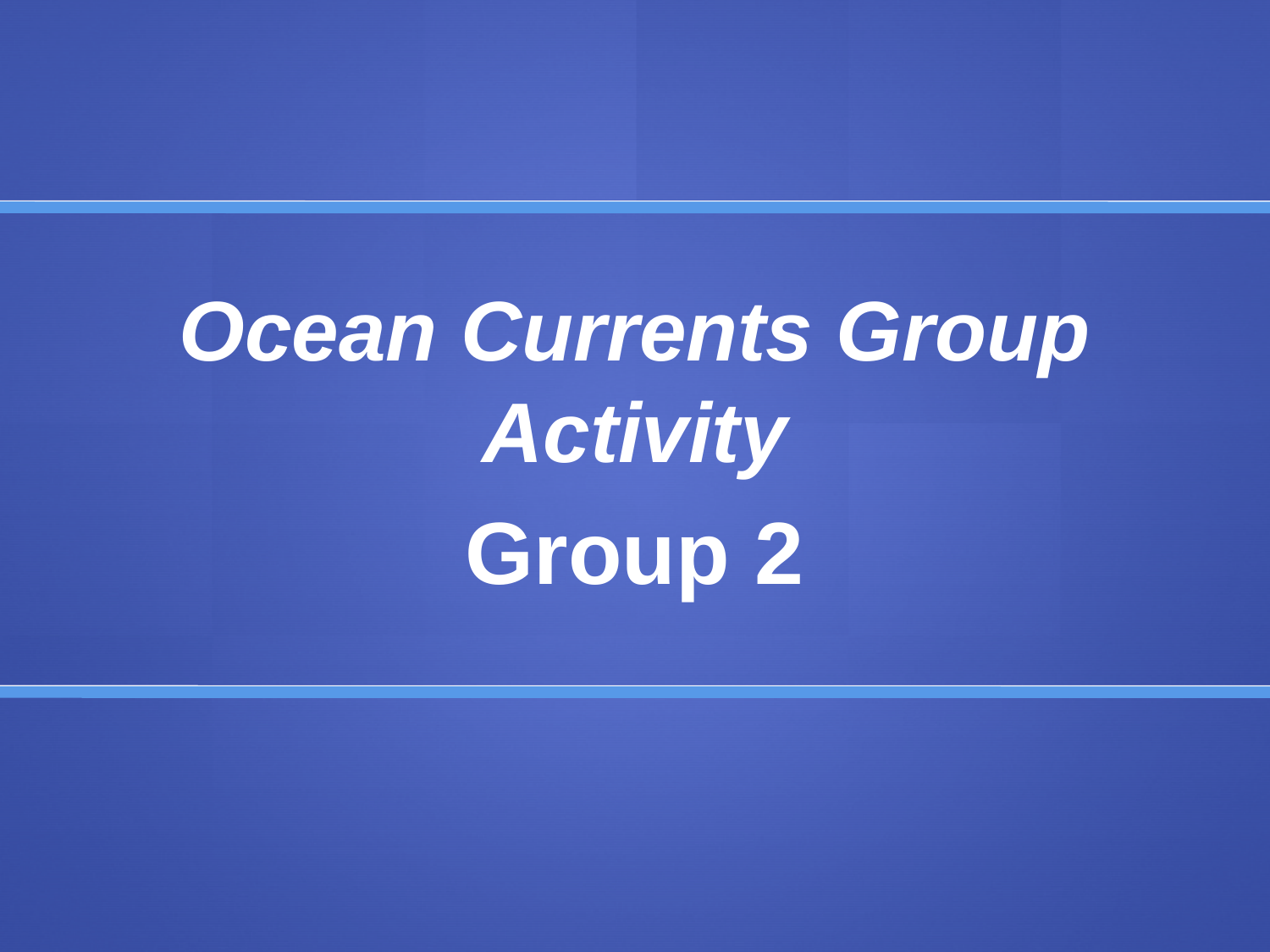

# Ocean Currents Group Activity
Group 2